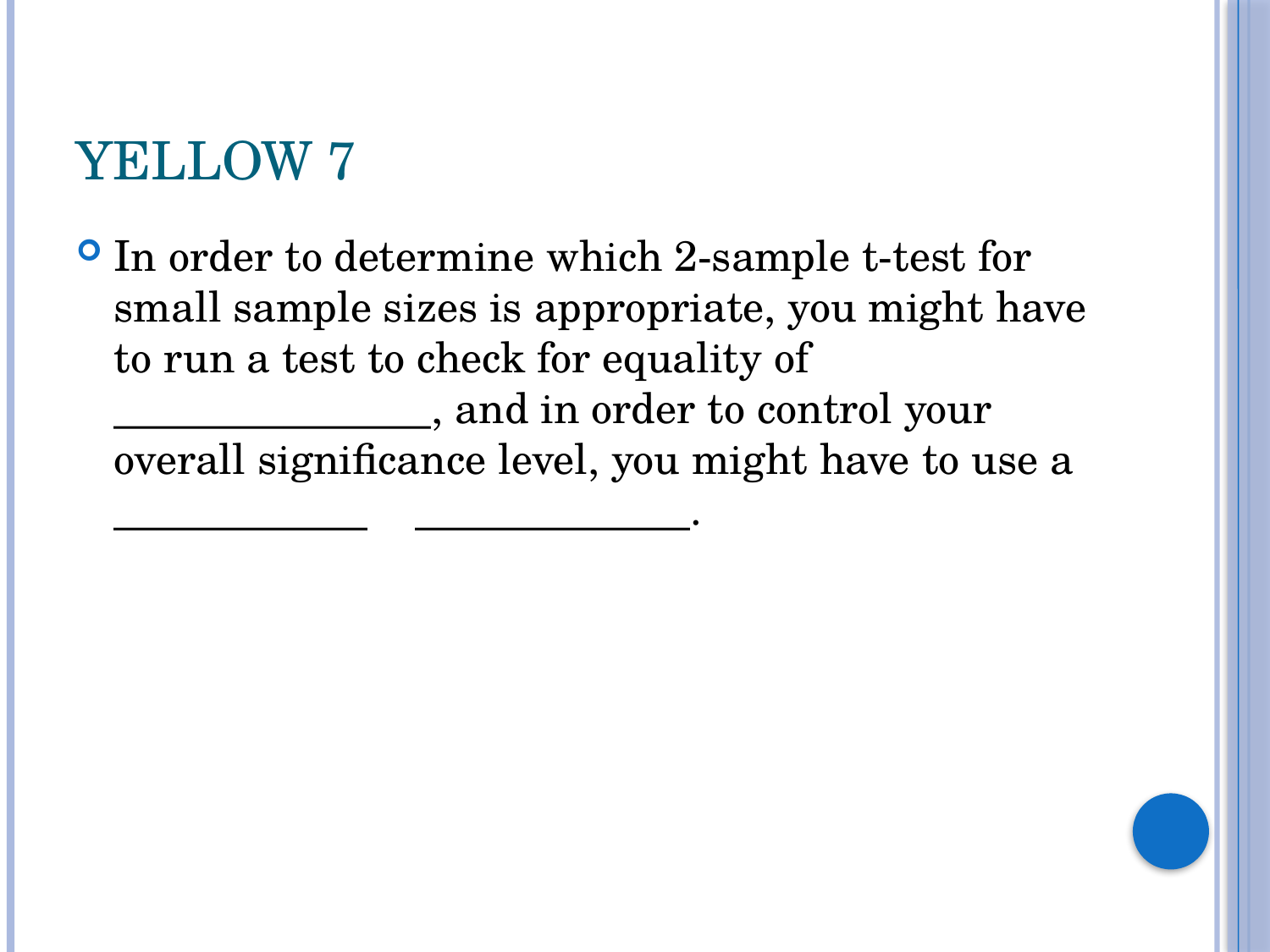

# Yellow 7
In order to determine which 2-sample t-test for small sample sizes is appropriate, you might have to run a test to check for equality of _______________, and in order to control your overall significance level, you might have to use a ____________    _____________.